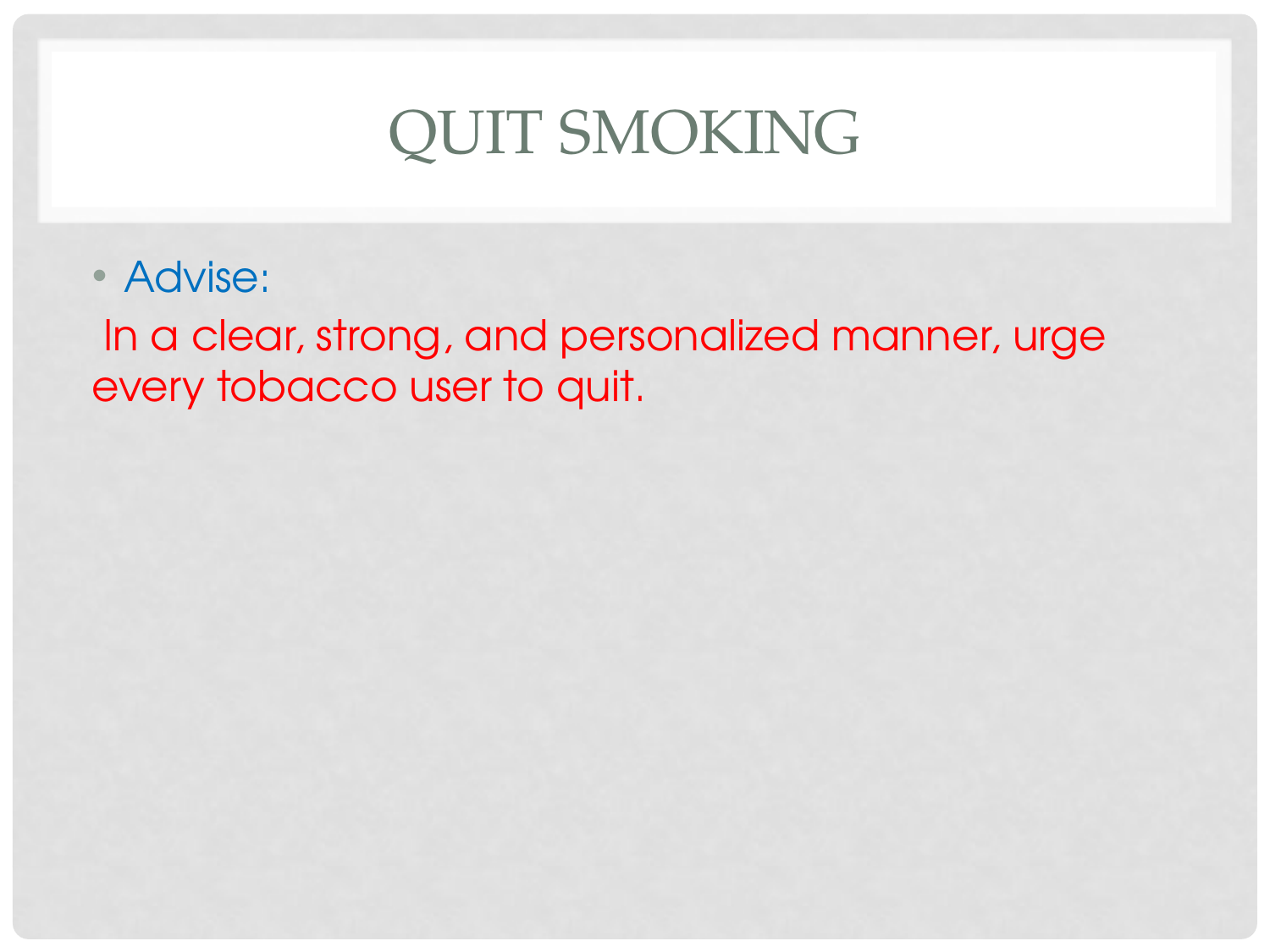

# Quit smoking
Advise:
 In a clear, strong, and personalized manner, urge every tobacco user to quit.